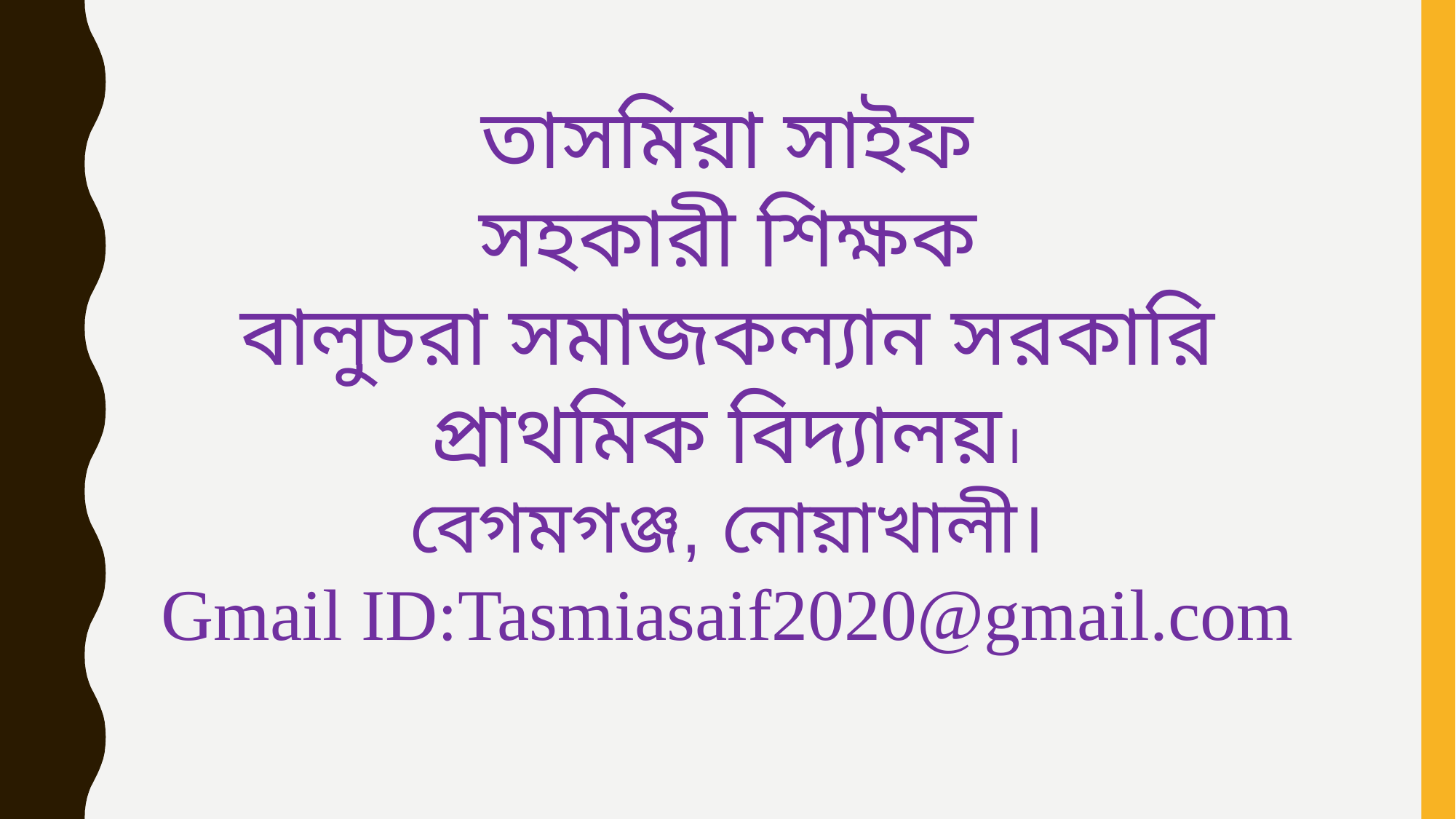

তাসমিয়া সাইফ
সহকারী শিক্ষক
বালুচরা সমাজকল্যান সরকারি প্রাথমিক বিদ্যালয়।
বেগমগঞ্জ, নোয়াখালী।
Gmail ID:Tasmiasaif2020@gmail.com